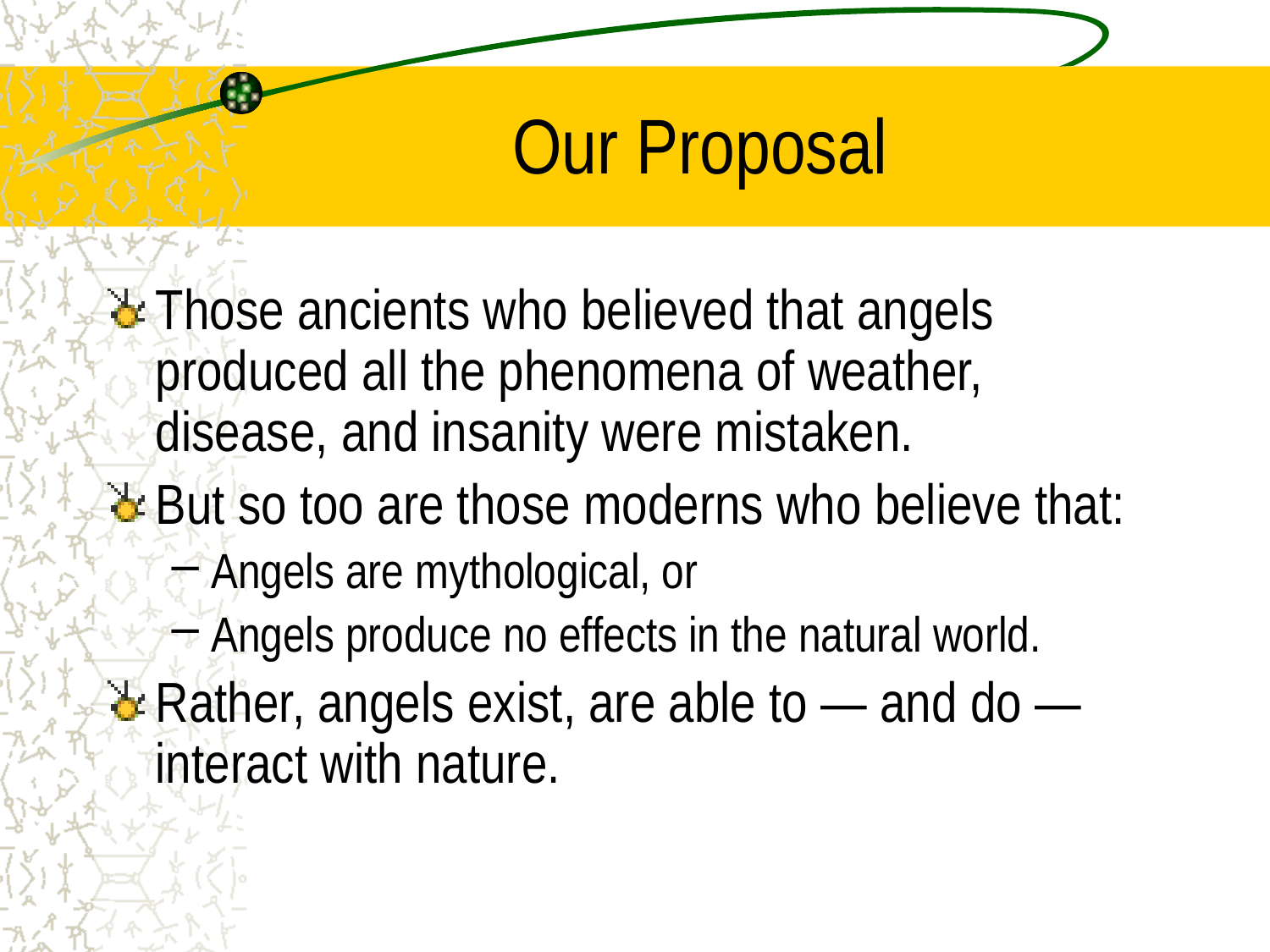

# Our Proposal
Those ancients who believed that angels produced all the phenomena of weather, disease, and insanity were mistaken.
But so too are those moderns who believe that:
Angels are mythological, or
Angels produce no effects in the natural world.
Rather, angels exist, are able to — and do — interact with nature.